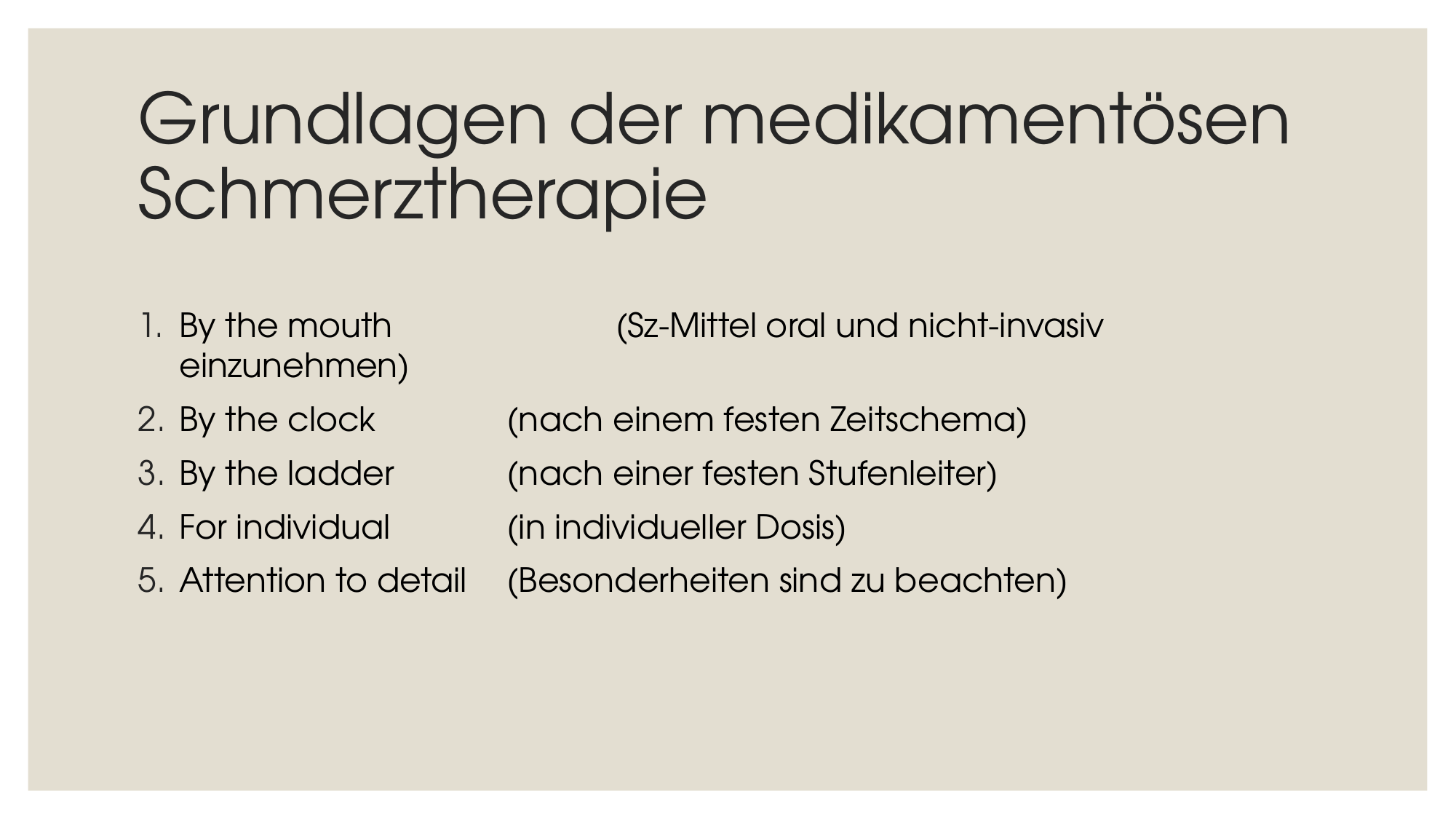

# Grundlagen der medikamentösen Schmerztherapie
By the mouth 		(Sz-Mittel oral und nicht-invasiv einzunehmen)
By the clock 		(nach einem festen Zeitschema)
By the ladder		(nach einer festen Stufenleiter)
For individual		(in individueller Dosis)
Attention to detail	(Besonderheiten sind zu beachten)